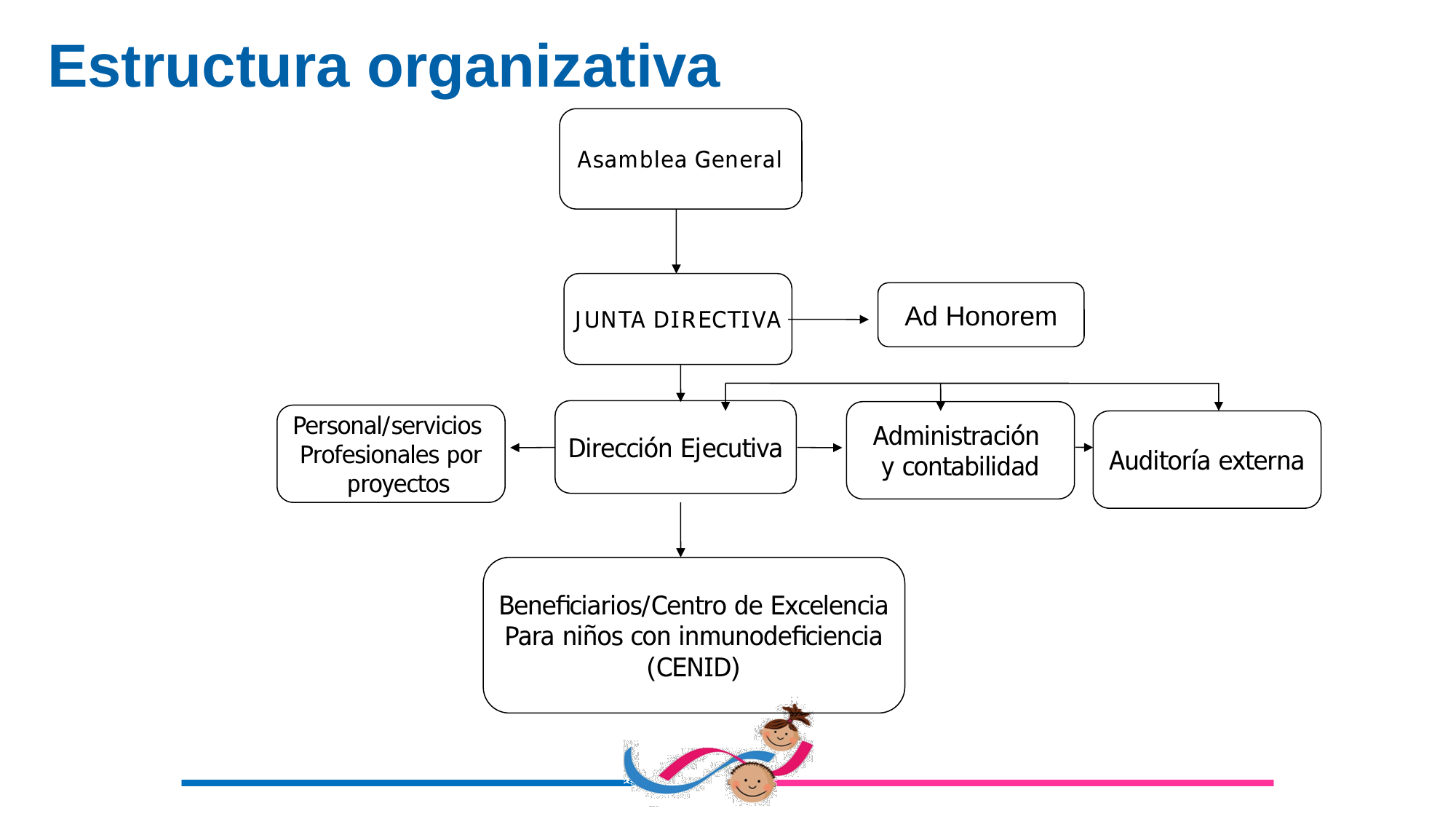

Estructura organizativa
Asamblea General

JUNTA DIRECTIVA
Ad Honorem

Dirección Ejecutiva
Administración
y contabilidad
Personal/servicios
Profesionales por
  proyectos

Beneficiarios/Centro de Excelencia
Para niños con inmunodeficiencia
(CENID)

Auditoría externa